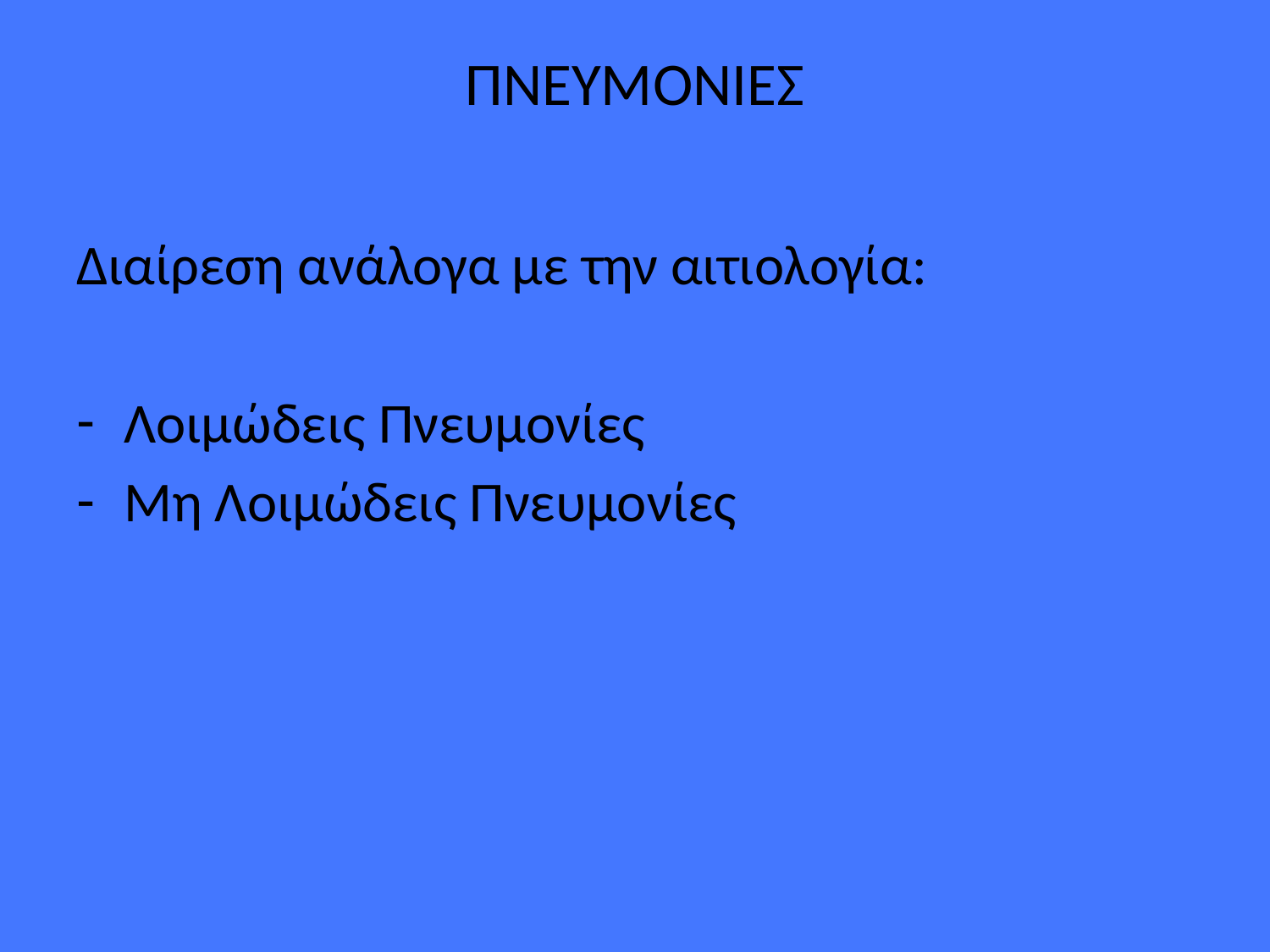

# ΠΝΕΥΜΟΝΙΕΣ
Διαίρεση ανάλογα με την αιτιολογία:

Λοιμώδεις Πνευμονίες
Μη Λοιμώδεις Πνευμονίες